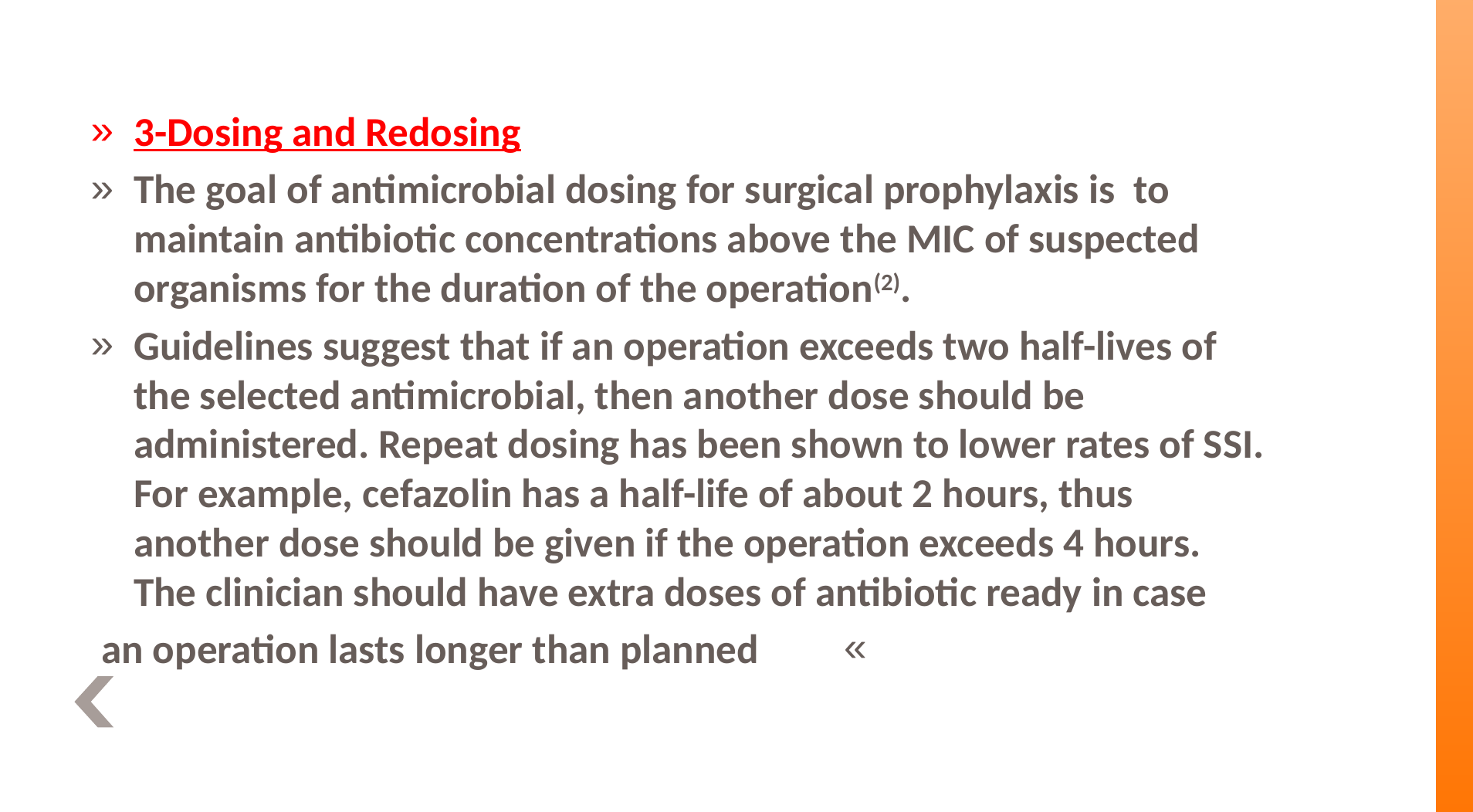

3-Dosing and Redosing
The goal of antimicrobial dosing for surgical prophylaxis is  to maintain antibiotic concentrations above the MIC of suspected organisms for the duration of the operation(2).
Guidelines suggest that if an operation exceeds two half-lives of the selected antimicrobial, then another dose should be administered. Repeat dosing has been shown to lower rates of SSI. For example, cefazolin has a half-life of about 2 hours, thus another dose should be given if the operation exceeds 4 hours. The clinician should have extra doses of antibiotic ready in case
an operation lasts longer than planned